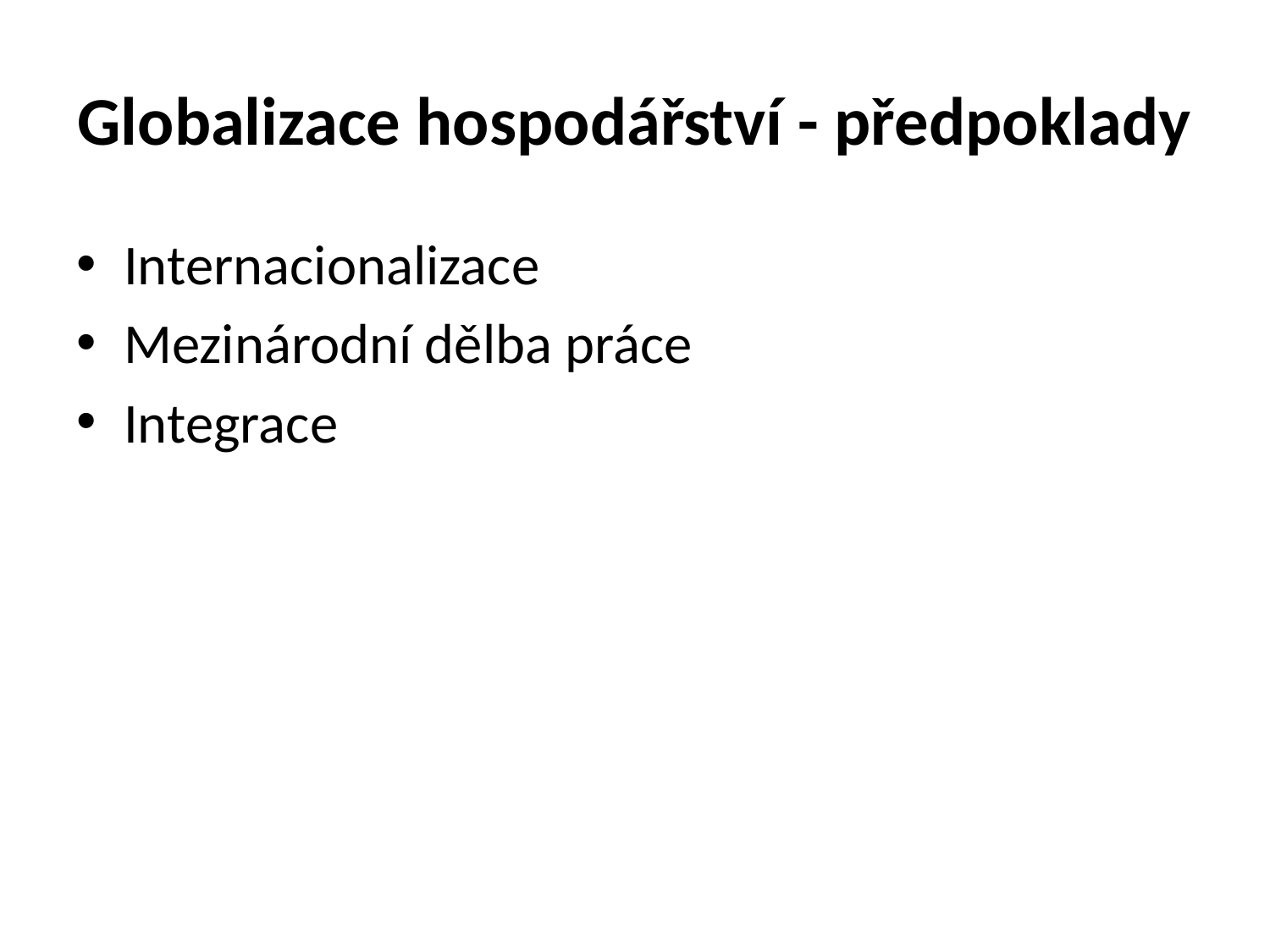

# Globalizace hospodářství - předpoklady
Internacionalizace
Mezinárodní dělba práce
Integrace